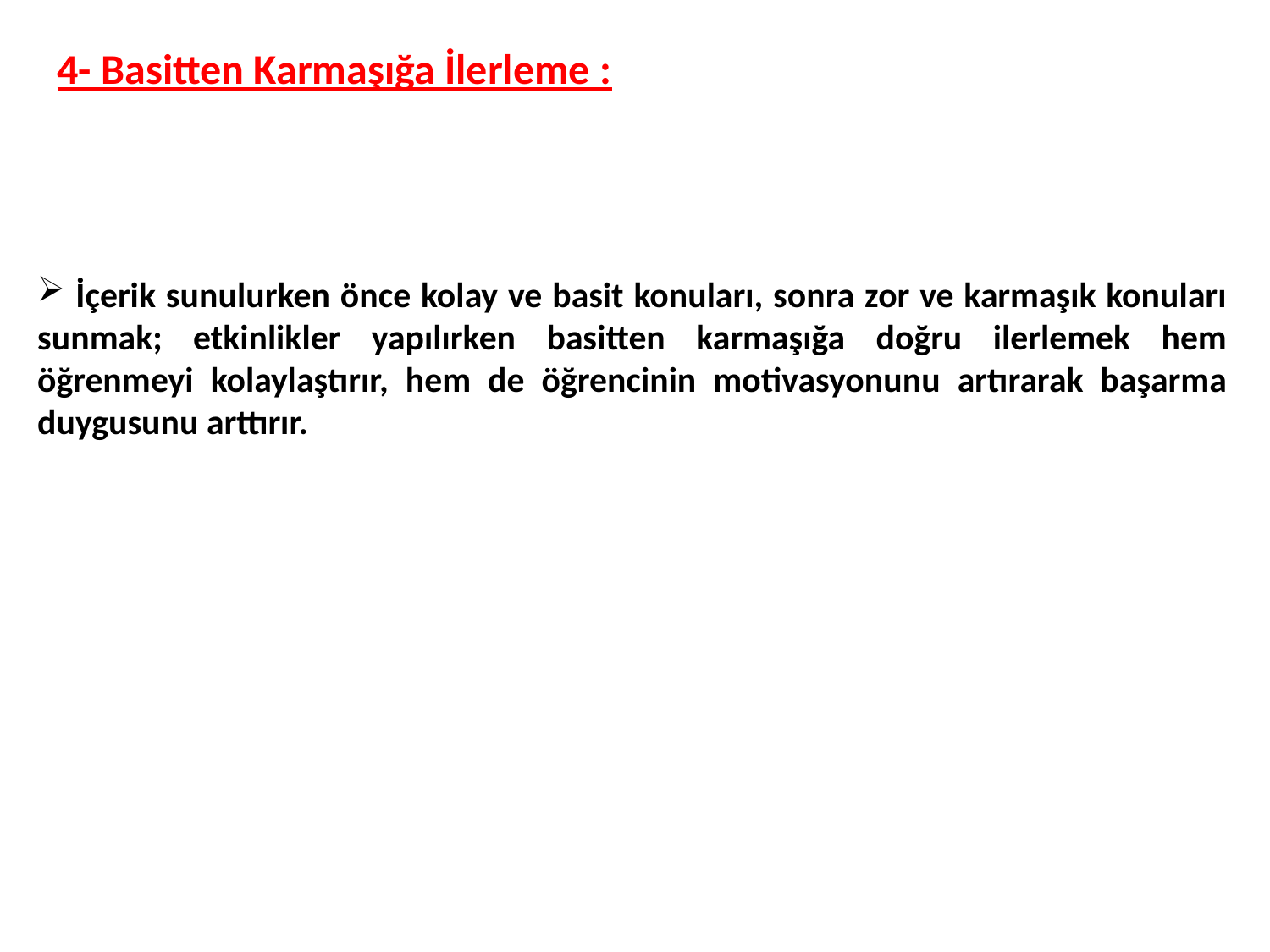

4- Basitten Karmaşığa İlerleme :
 İçerik sunulurken önce kolay ve basit konuları, sonra zor ve karmaşık konuları sunmak; etkinlikler yapılırken basitten karmaşığa doğru ilerlemek hem öğrenmeyi kolaylaştırır, hem de öğrencinin motivasyonunu artırarak başarma duygusunu arttırır.